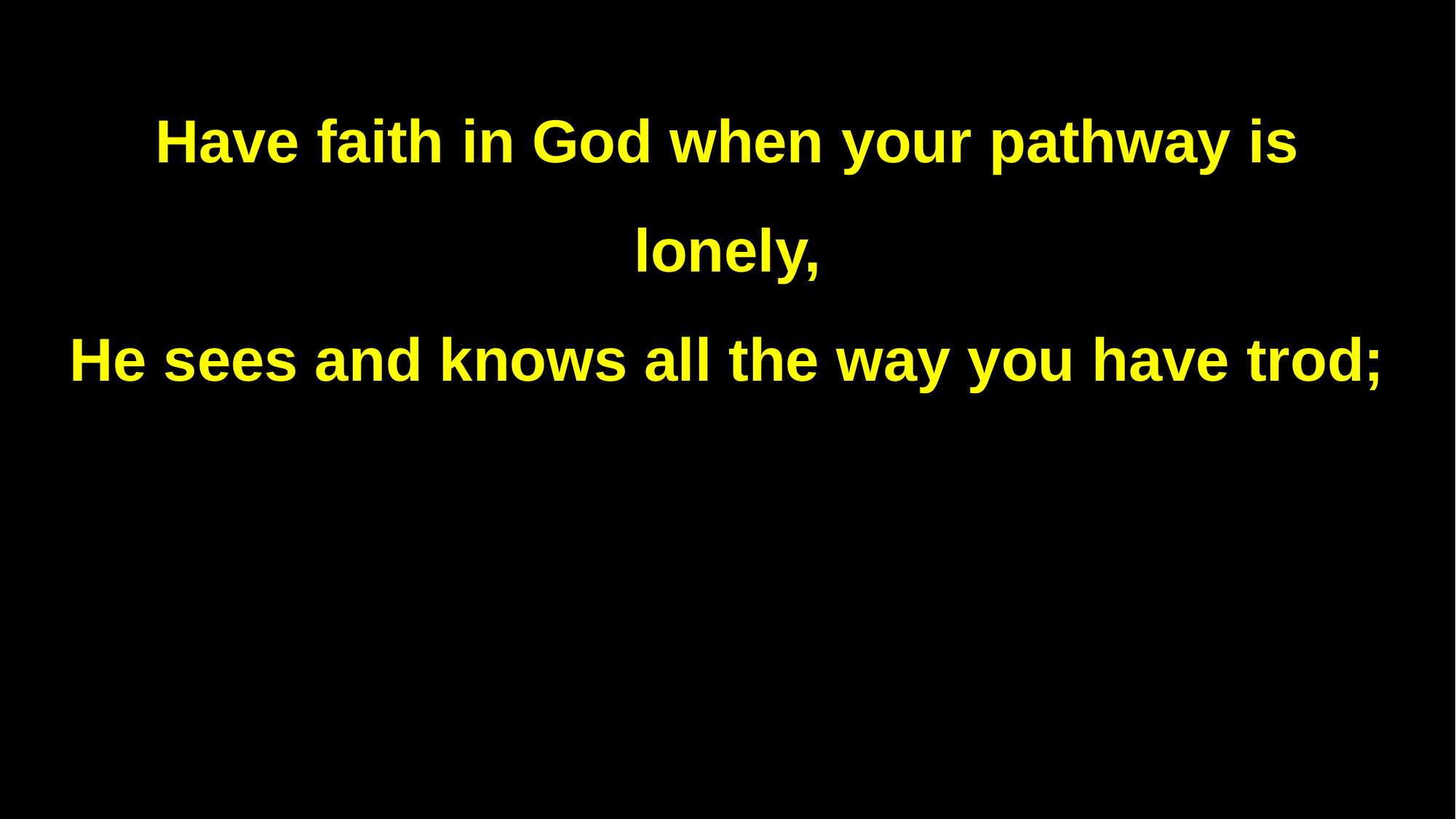

Have faith in God when your pathway is lonely,
He sees and knows all the way you have trod;